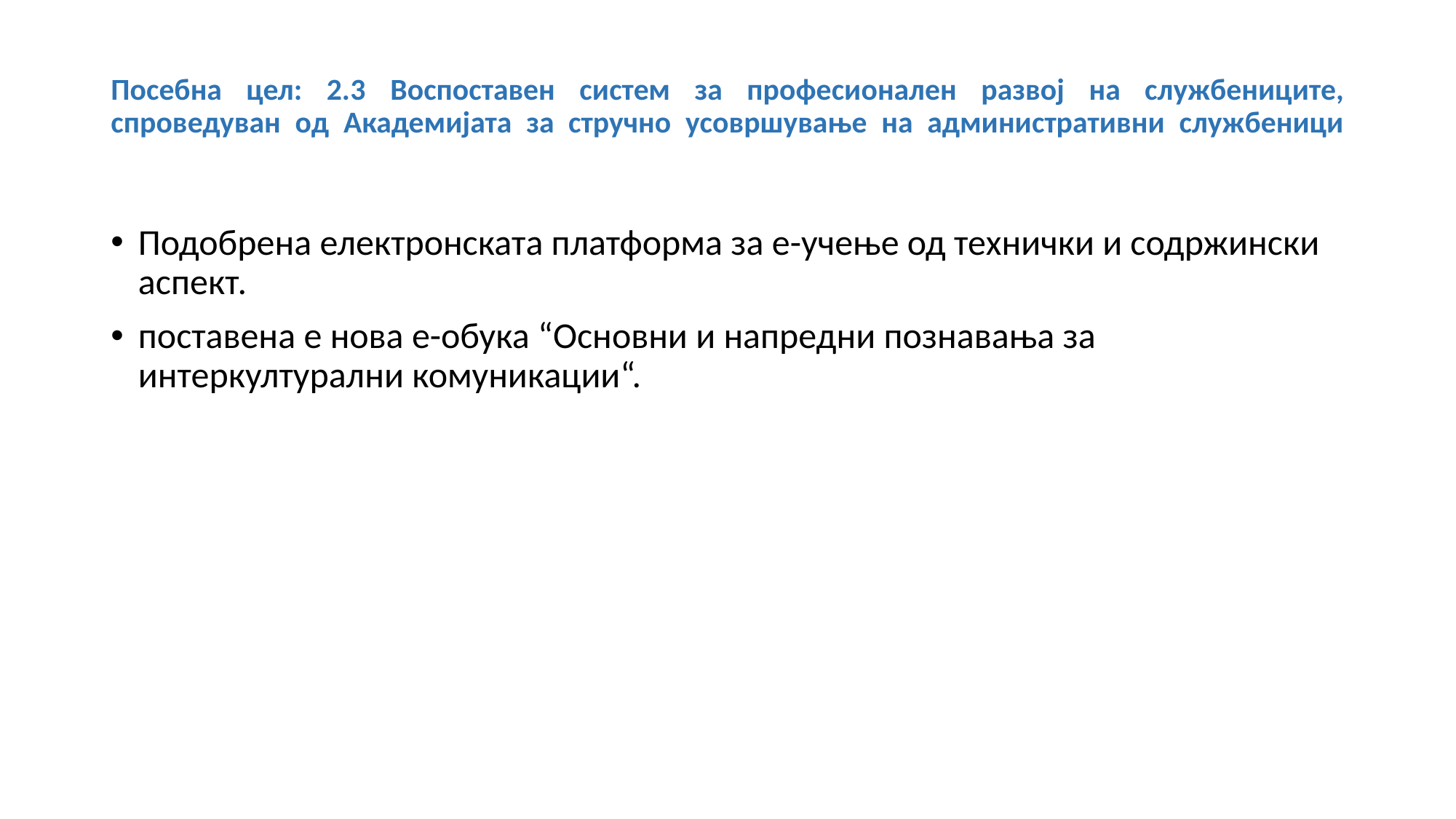

# Посебна цел: 2.3 Воспоставен систем за професионален развој на службениците, спроведуван од Академијата за стручно усовршување на административни службеници
Подобрена електронската платформа за е-учење од технички и содржински аспект.
поставена е нова е-обука “Основни и напредни познавања за интеркултурални комуникации“.